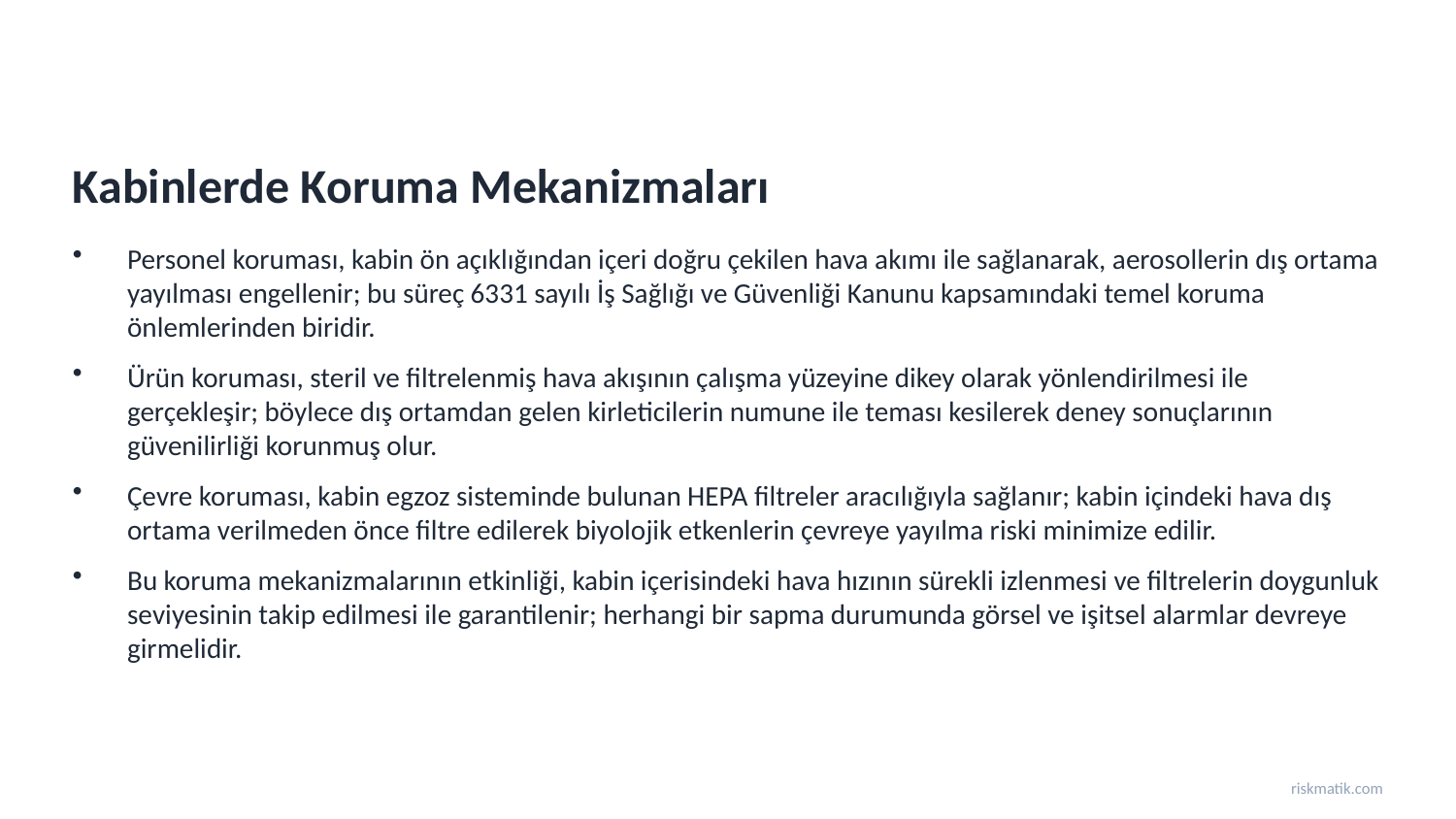

Kabinlerde Koruma Mekanizmaları
Personel koruması, kabin ön açıklığından içeri doğru çekilen hava akımı ile sağlanarak, aerosollerin dış ortama yayılması engellenir; bu süreç 6331 sayılı İş Sağlığı ve Güvenliği Kanunu kapsamındaki temel koruma önlemlerinden biridir.
Ürün koruması, steril ve filtrelenmiş hava akışının çalışma yüzeyine dikey olarak yönlendirilmesi ile gerçekleşir; böylece dış ortamdan gelen kirleticilerin numune ile teması kesilerek deney sonuçlarının güvenilirliği korunmuş olur.
Çevre koruması, kabin egzoz sisteminde bulunan HEPA filtreler aracılığıyla sağlanır; kabin içindeki hava dış ortama verilmeden önce filtre edilerek biyolojik etkenlerin çevreye yayılma riski minimize edilir.
Bu koruma mekanizmalarının etkinliği, kabin içerisindeki hava hızının sürekli izlenmesi ve filtrelerin doygunluk seviyesinin takip edilmesi ile garantilenir; herhangi bir sapma durumunda görsel ve işitsel alarmlar devreye girmelidir.
riskmatik.com